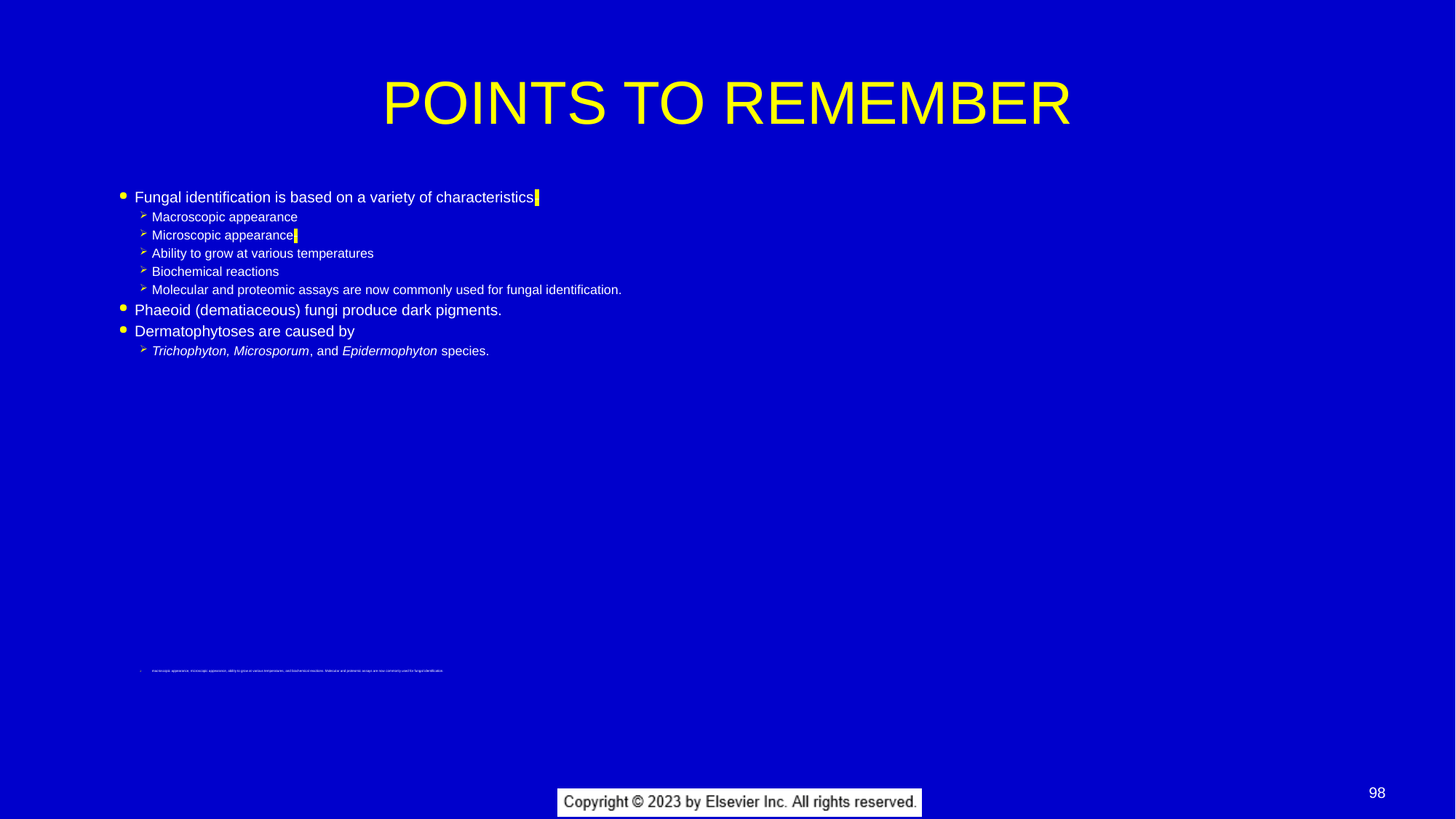

# POINTS TO REMEMBER
Fungal identification is based on a variety of characteristics
Macroscopic appearance
Microscopic appearance
Ability to grow at various temperatures
Biochemical reactions
Molecular and proteomic assays are now commonly used for fungal identification.
Phaeoid (dematiaceous) fungi produce dark pigments.
Dermatophytoses are caused by
Trichophyton, Microsporum, and Epidermophyton species.

macroscopic appearance, microscopic appearance, ability to grow at various temperatures, and biochemical reactions. Molecular and proteomic assays are now commonly used for fungal identification.